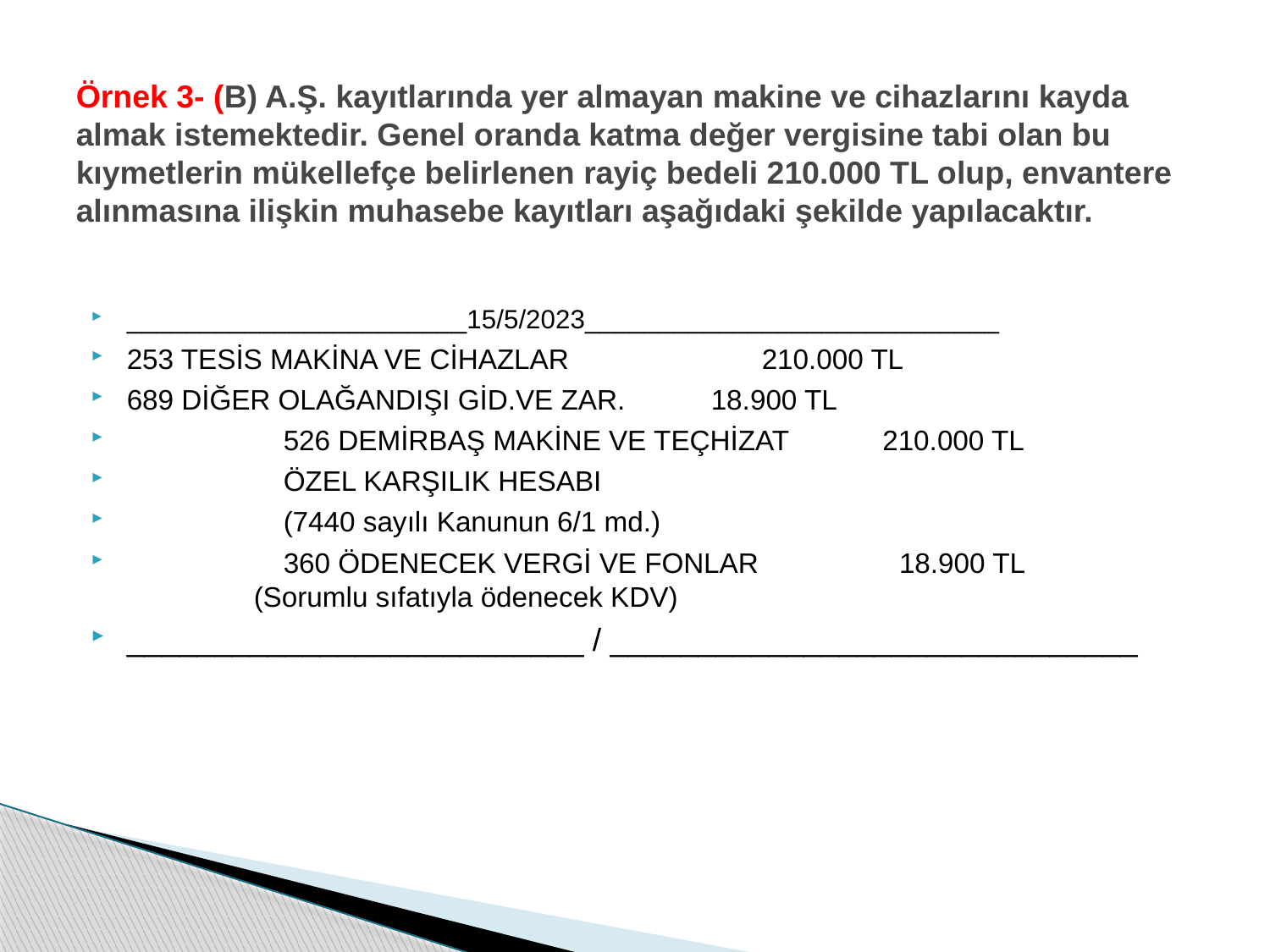

# Örnek 3- (B) A.Ş. kayıtlarında yer almayan makine ve cihazlarını kayda almak istemektedir. Genel oranda katma değer vergisine tabi olan bu kıymetlerin mükellefçe belirlenen rayiç bedeli 210.000 TL olup, envantere alınmasına ilişkin muhasebe kayıtları aşağıdaki şekilde yapılacaktır.
_______________________15/5/2023____________________________
253 TESİS MAKİNA VE CİHAZLAR 		210.000 TL
689 DİĞER OLAĞANDIŞI GİD.VE ZAR.           18.900 TL
                    526 DEMİRBAŞ MAKİNE VE TEÇHİZAT            210.000 TL
                    ÖZEL KARŞILIK HESABI
                    (7440 sayılı Kanunun 6/1 md.)
                    360 ÖDENECEK VERGİ VE FONLAR                  18.900 TL           		(Sorumlu sıfatıyla ödenecek KDV)
__________________________ / ______________________________